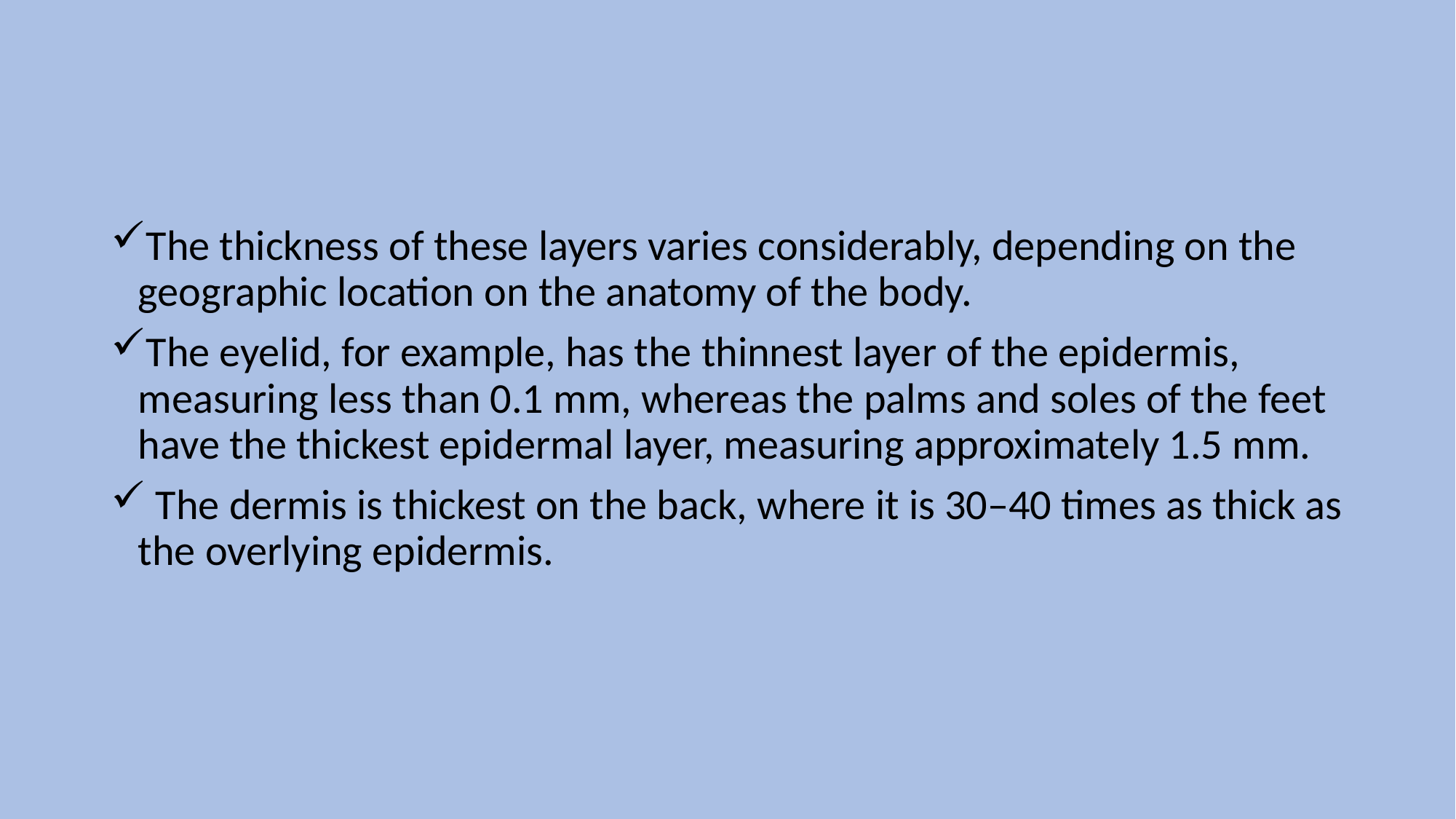

The thickness of these layers varies considerably, depending on the geographic location on the anatomy of the body.
The eyelid, for example, has the thinnest layer of the epidermis, measuring less than 0.1 mm, whereas the palms and soles of the feet have the thickest epidermal layer, measuring approximately 1.5 mm.
 The dermis is thickest on the back, where it is 30–40 times as thick as the overlying epidermis.